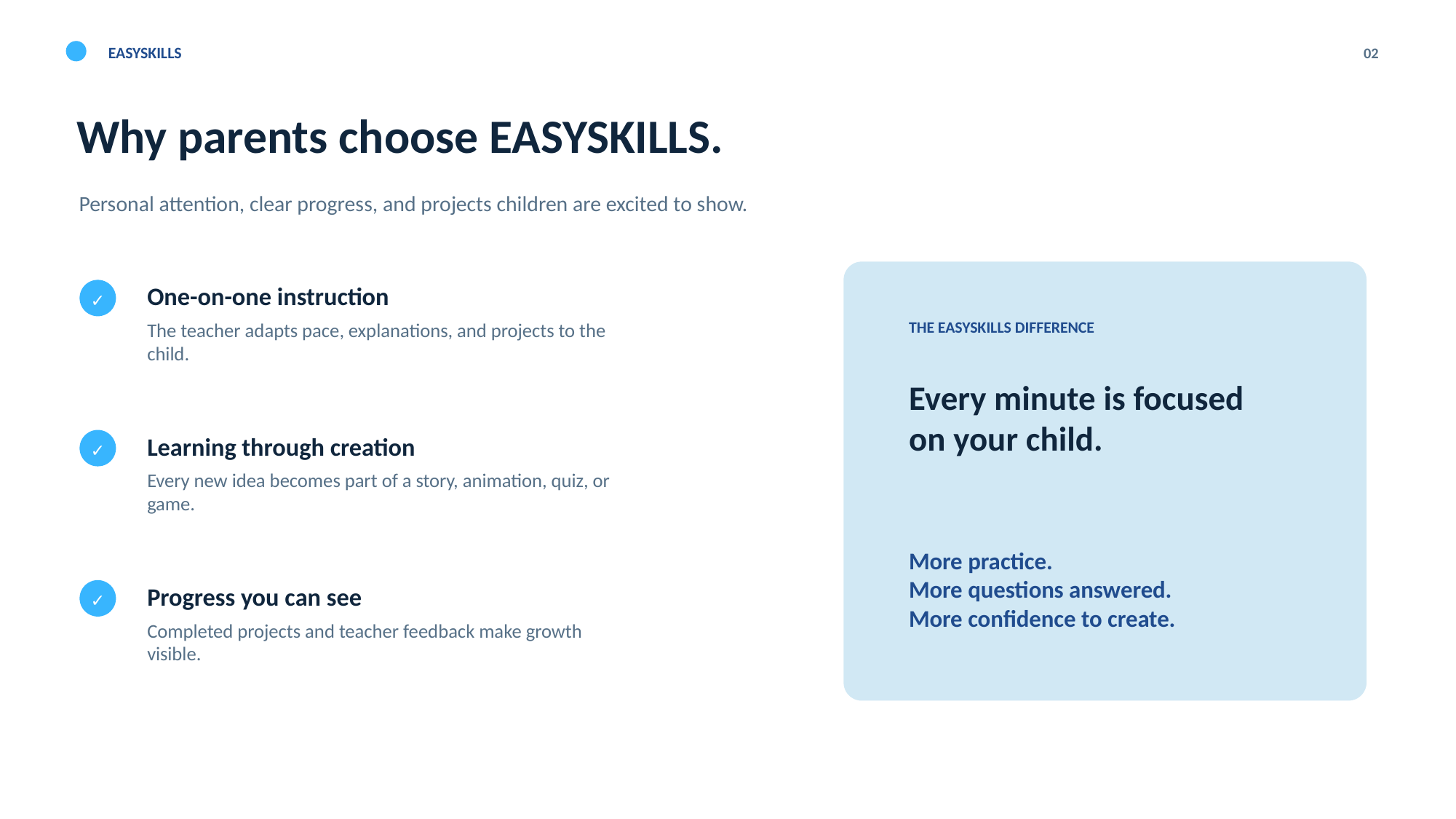

EASYSKILLS
02

Why parents choose EASYSKILLS.
Personal attention, clear progress, and projects children are excited to show.

One-on-one instruction

✓
THE EASYSKILLS DIFFERENCE
The teacher adapts pace, explanations, and projects to the child.
Every minute is focused
on your child.
Learning through creation

✓
Every new idea becomes part of a story, animation, quiz, or game.
More practice.
More questions answered.
More confidence to create.
Progress you can see

✓
Completed projects and teacher feedback make growth visible.